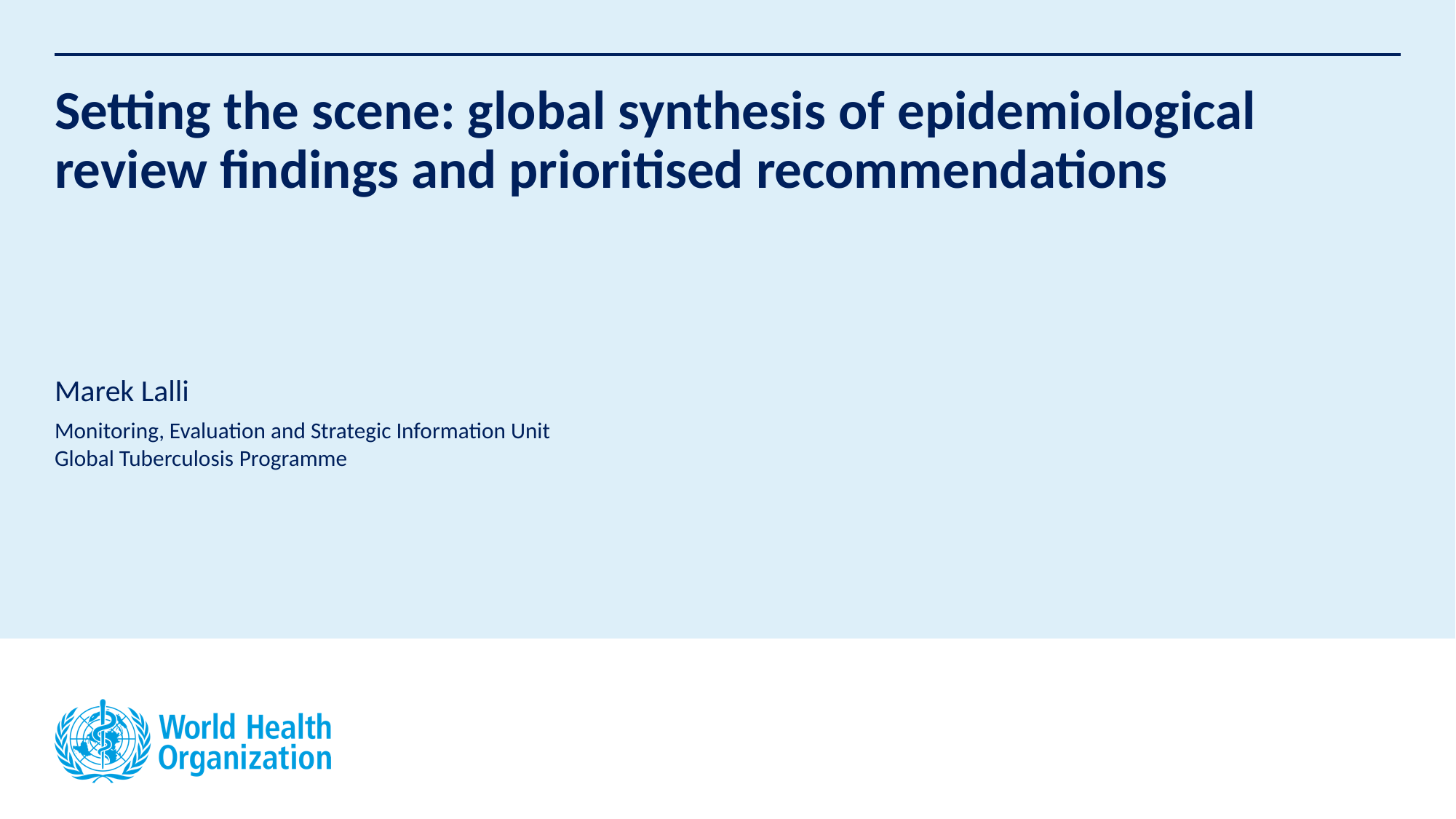

# Setting the scene: global synthesis of epidemiological review findings and prioritised recommendations
Marek Lalli